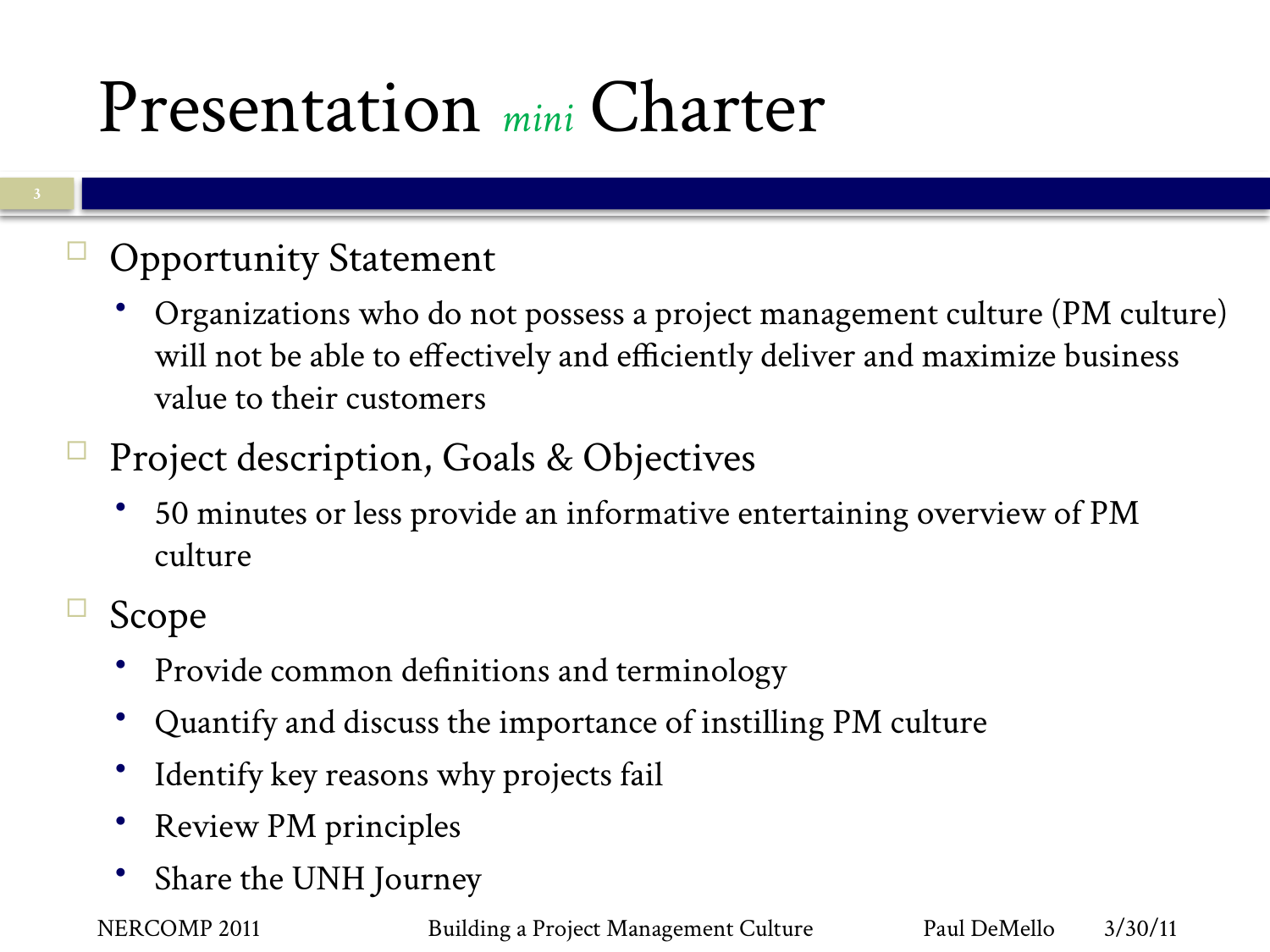

# Presentation mini Charter
3
Opportunity Statement
Organizations who do not possess a project management culture (PM culture) will not be able to effectively and efficiently deliver and maximize business value to their customers
Project description, Goals & Objectives
50 minutes or less provide an informative entertaining overview of PM culture
Scope
Provide common definitions and terminology
Quantify and discuss the importance of instilling PM culture
Identify key reasons why projects fail
Review PM principles
Share the UNH Journey

NERCOMP 2011 	              Building a Project Management Culture                    Paul DeMello         3/30/11